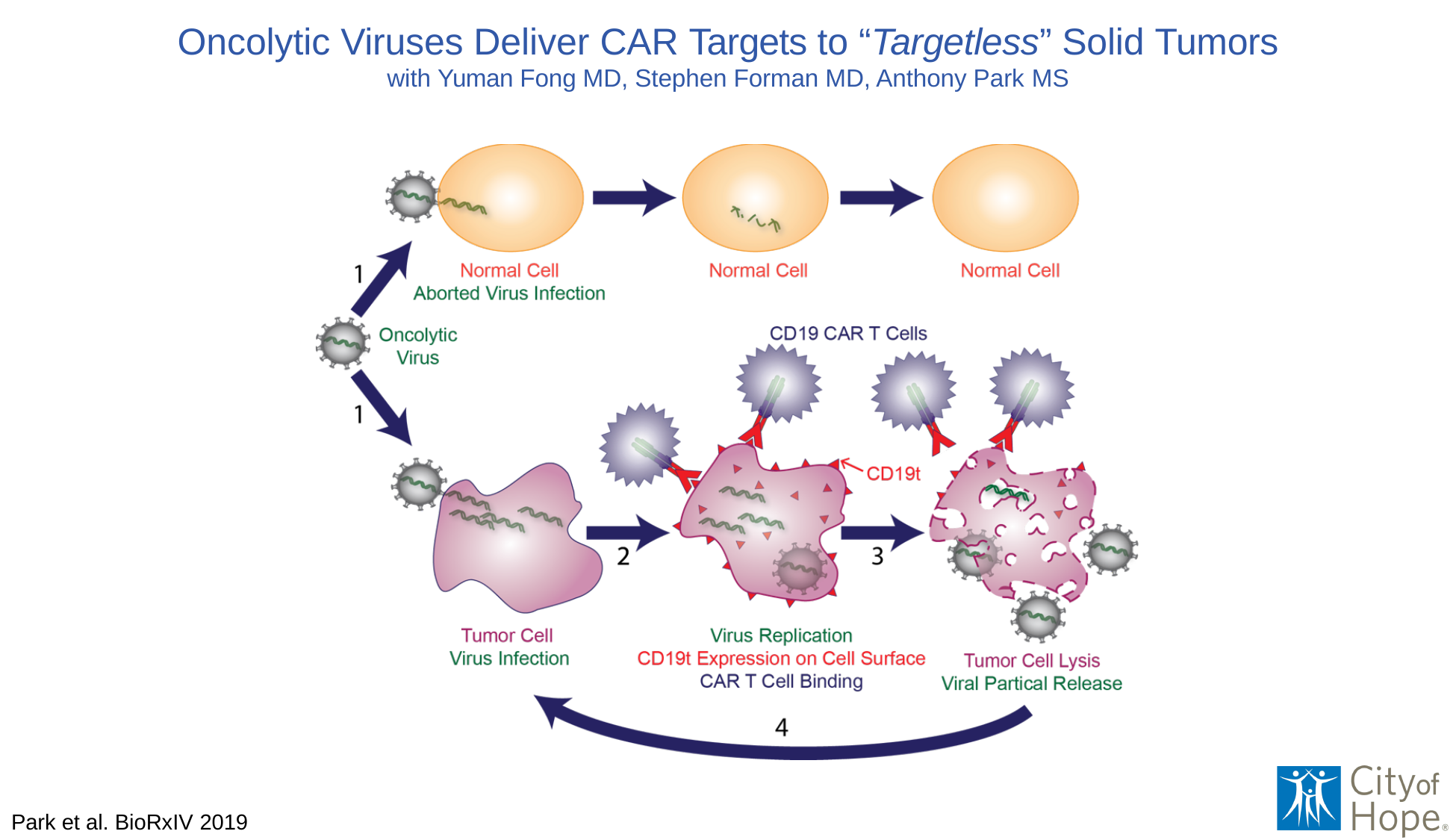

# Oncolytic Viruses Deliver CAR Targets to “Targetless” Solid Tumors
with Yuman Fong MD, Stephen Forman MD, Anthony Park MS

Park et al. BioRxIV 2019